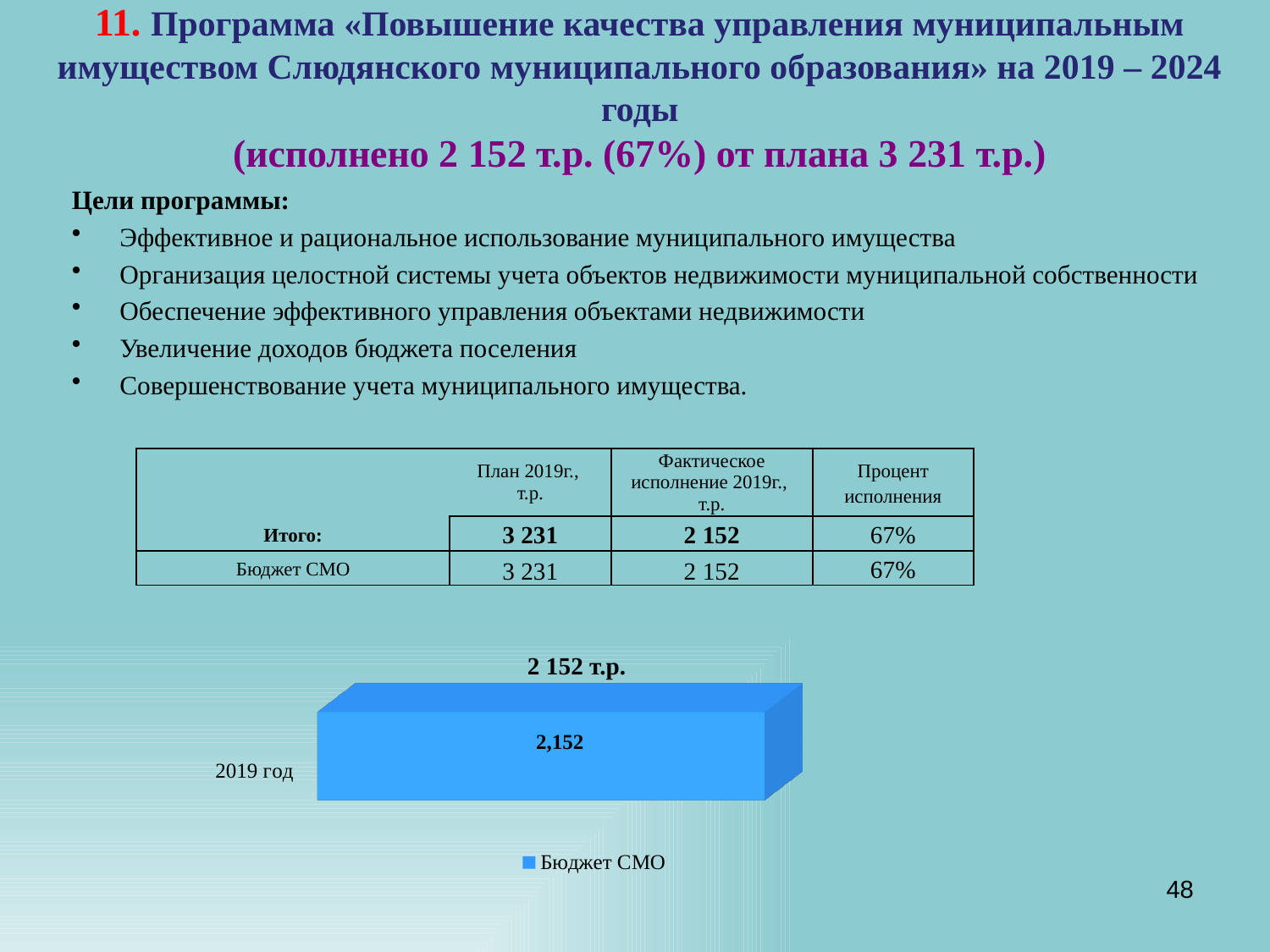

# 11. Программа «Повышение качества управления муниципальным имуществом Слюдянского муниципального образования» на 2019 – 2024 годы (исполнено 2 152 т.р. (67%) от плана 3 231 т.р.)
Цели программы:
Эффективное и рациональное использование муниципального имущества
Организация целостной системы учета объектов недвижимости муниципальной собственности
Обеспечение эффективного управления объектами недвижимости
Увеличение доходов бюджета поселения
Совершенствование учета муниципального имущества.
|  | План 2019г., т.р. | Фактическое исполнение 2019г., т.р. | Процент исполнения |
| --- | --- | --- | --- |
| Итого: | 3 231 | 2 152 | 67% |
| Бюджет СМО | 3 231 | 2 152 | 67% |

[unsupported chart]

2 152 т.р.
48